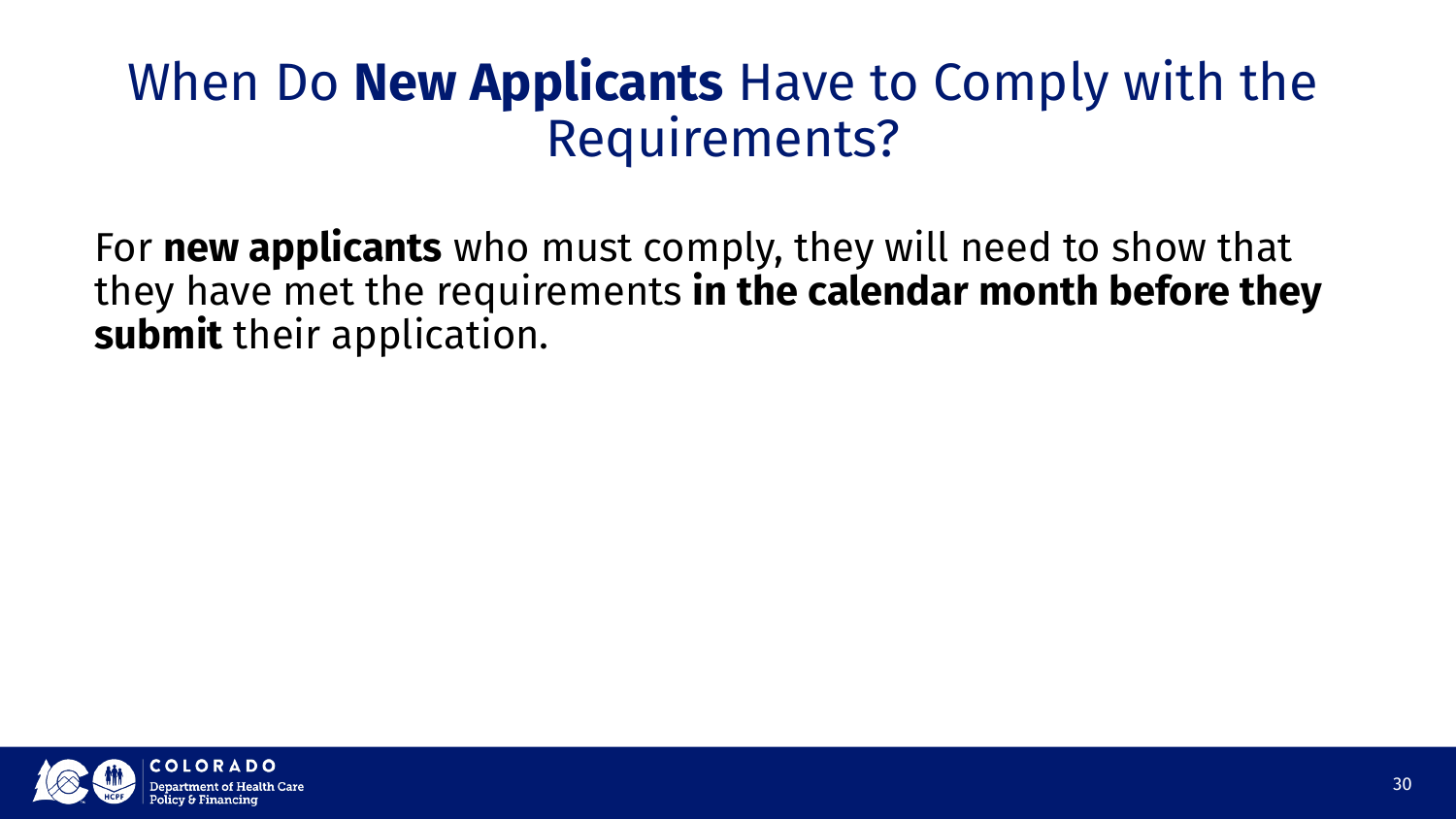

# When Do New Applicants Have to Comply with the Requirements?
For new applicants who must comply, they will need to show that they have met the requirements in the calendar month before they submit their application.
30